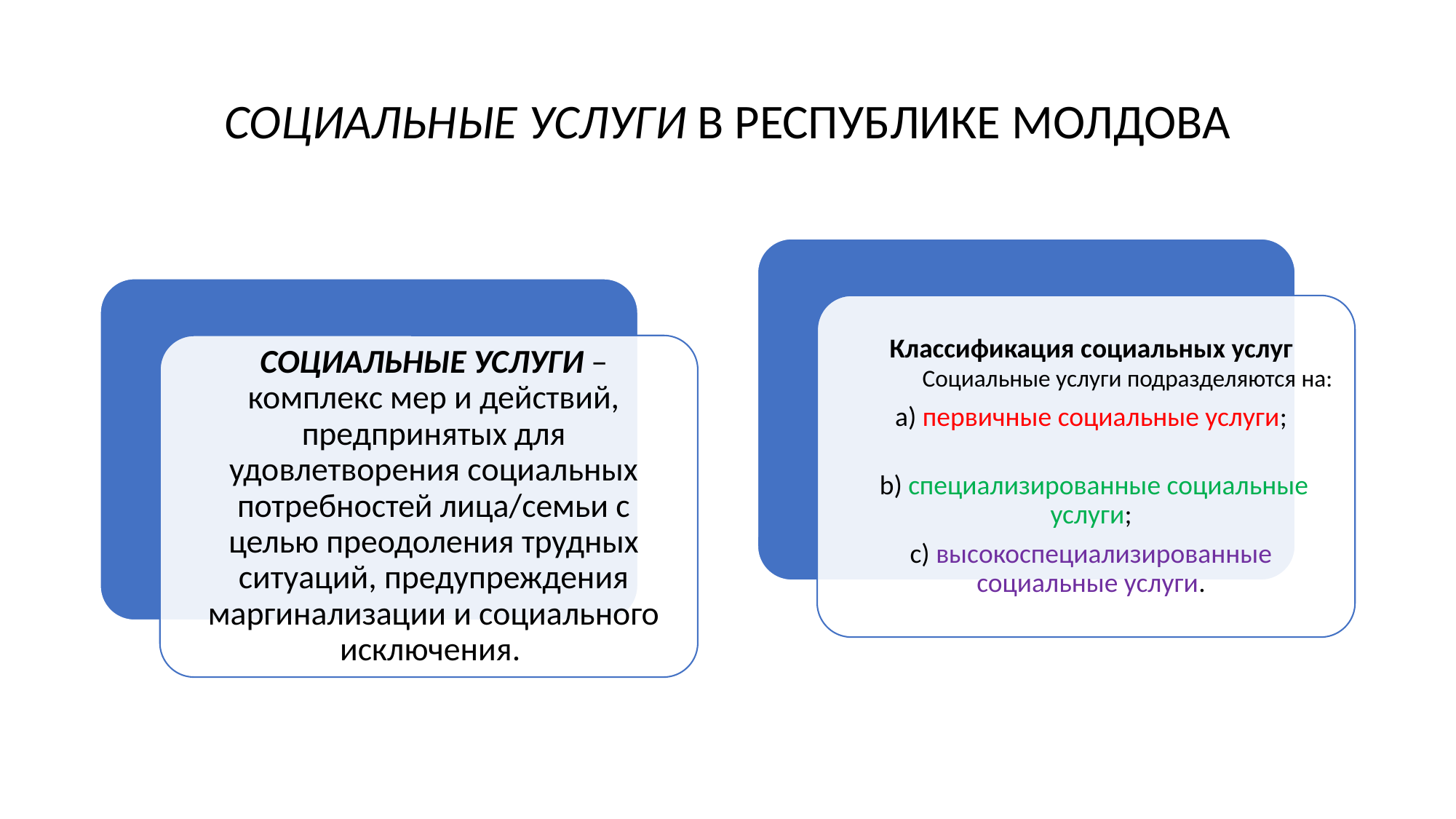

# СОЦИАЛЬНЫЕ УСЛУГИ В РЕСПУБЛИКЕ МОЛДОВА
СОЦИАЛЬНЫЕ УСЛУГИ – комплекс мер и действий, предпринятых для удовлетворения социальных потребностей лица/семьи с целью преодоления трудных ситуаций, предупреждения маргинализации и социального исключения.
Классификация социальных услуг
            Социальные услуги подразделяются на:
a) первичные социальные услуги;
 b) специализированные социальные услуги;
c) высокоспециализированные социальные услуги.